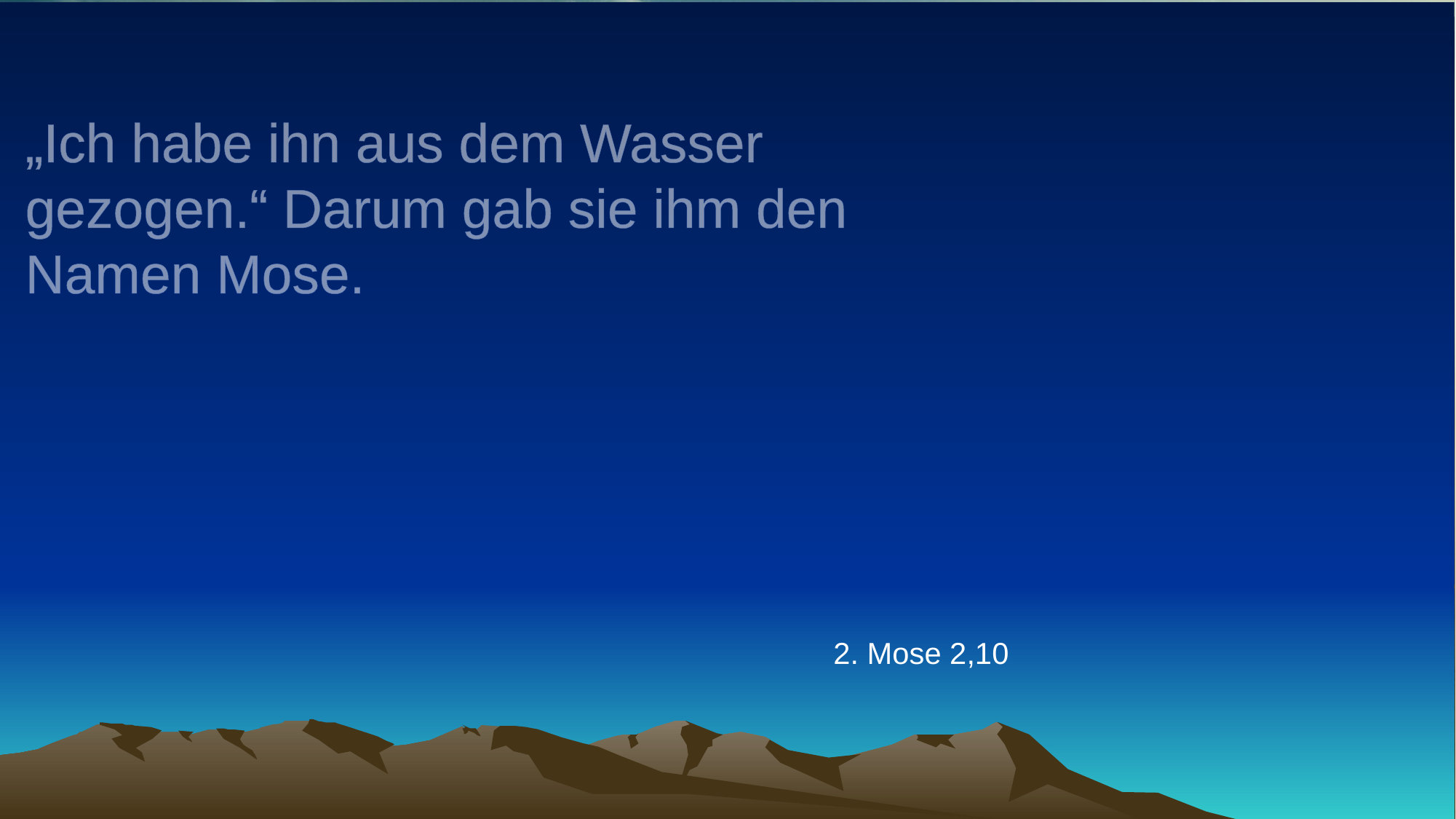

# „Ich habe ihn aus dem Wasser gezogen.“ Darum gab sie ihm den Namen Mose.
2. Mose 2,10